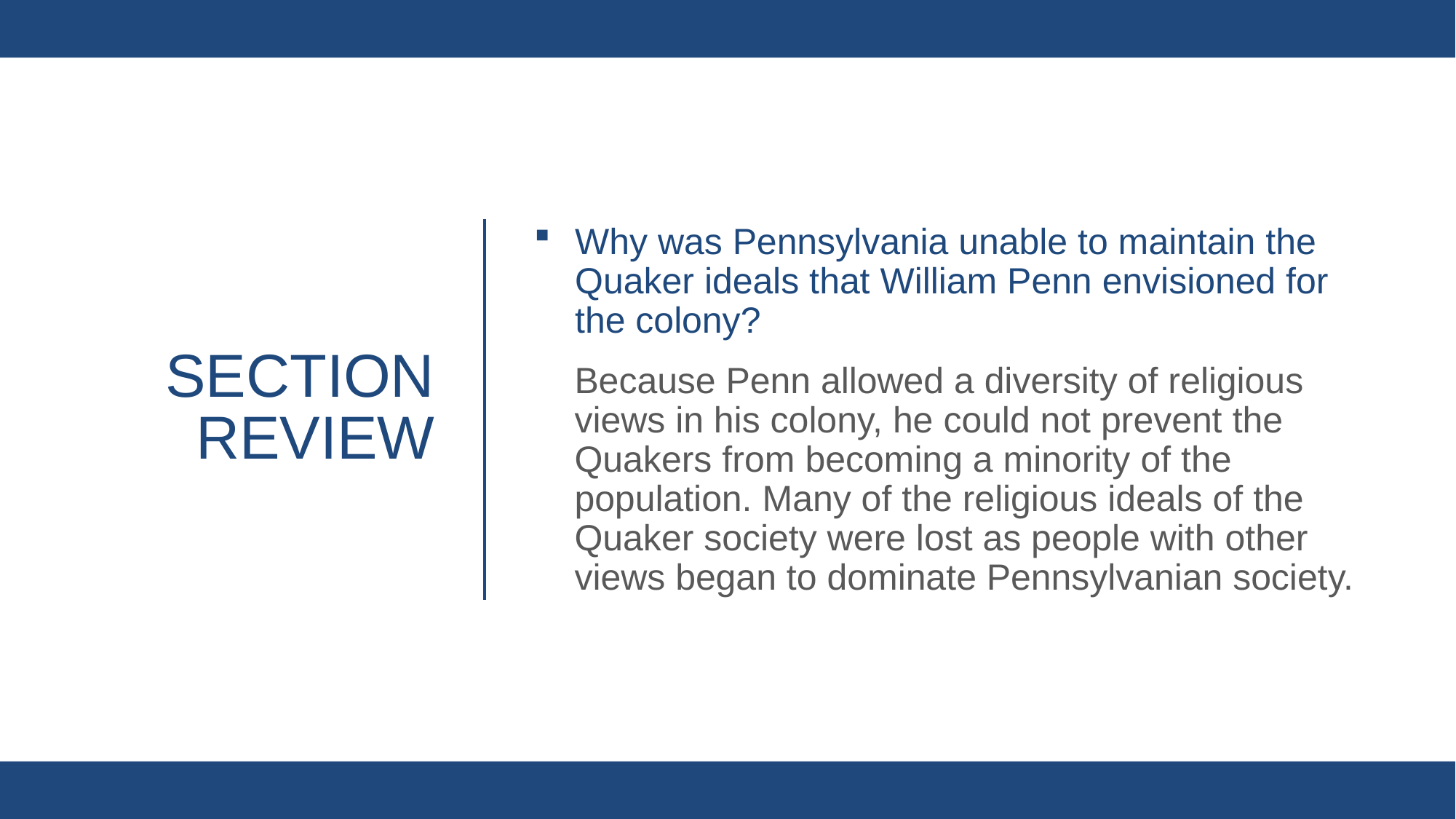

Why was Pennsylvania unable to maintain the Quaker ideals that William Penn envisioned for the colony?
Because Penn allowed a diversity of religious views in his colony, he could not prevent the Quakers from becoming a minority of the population. Many of the religious ideals of the Quaker society were lost as people with other views began to dominate Pennsylvanian society.
# Section review